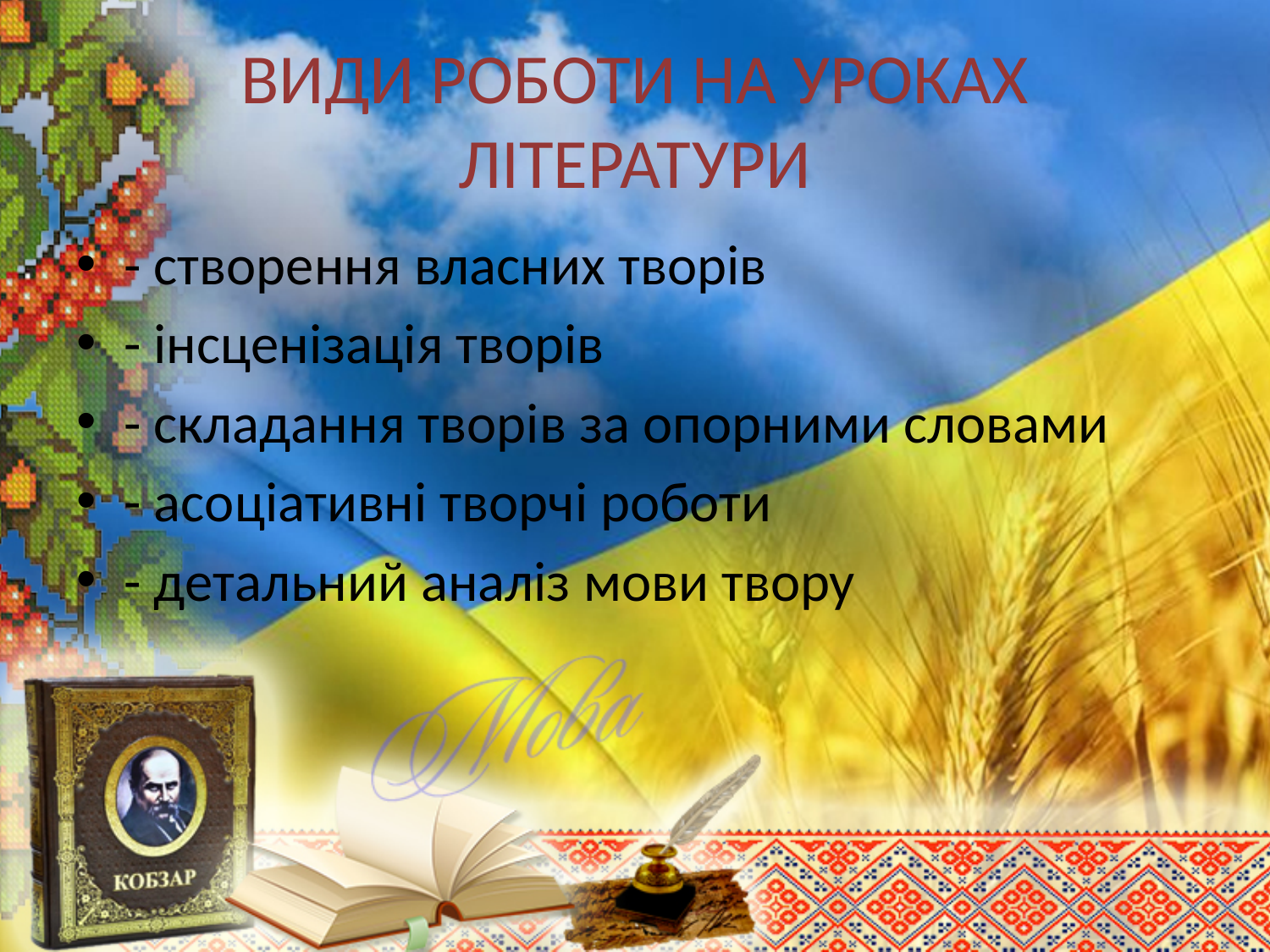

# ВИДИ РОБОТИ НА УРОКАХ ЛІТЕРАТУРИ
- створення власних творів
- інсценізація творів
- складання творів за опорними словами
- асоціативні творчі роботи
- детальний аналіз мови твору